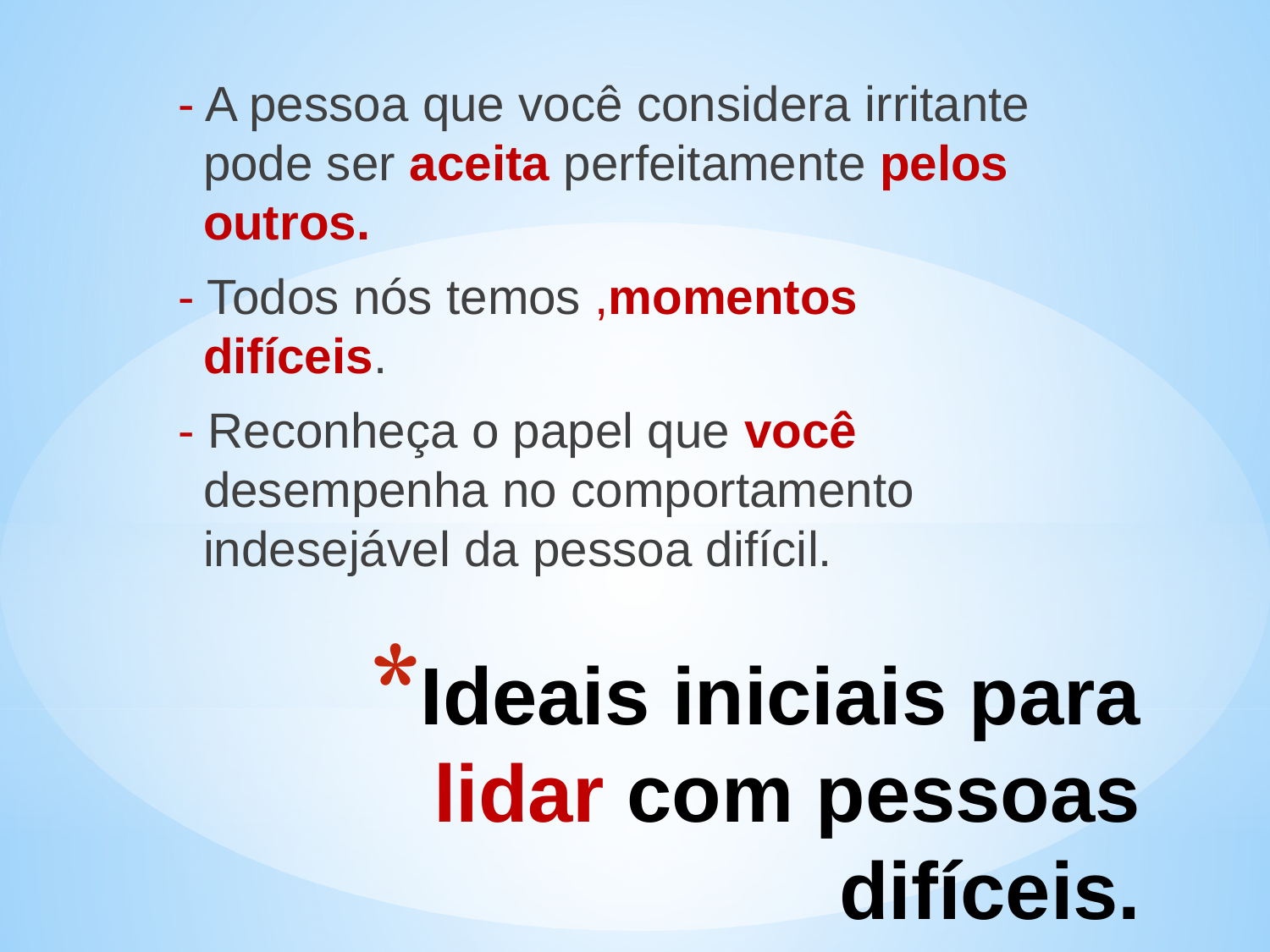

- A pessoa que você considera irritante pode ser aceita perfeitamente pelos outros.
- Todos nós temos ,momentos difíceis.
- Reconheça o papel que você desempenha no comportamento indesejável da pessoa difícil.
# Ideais iniciais para lidar com pessoas difíceis.